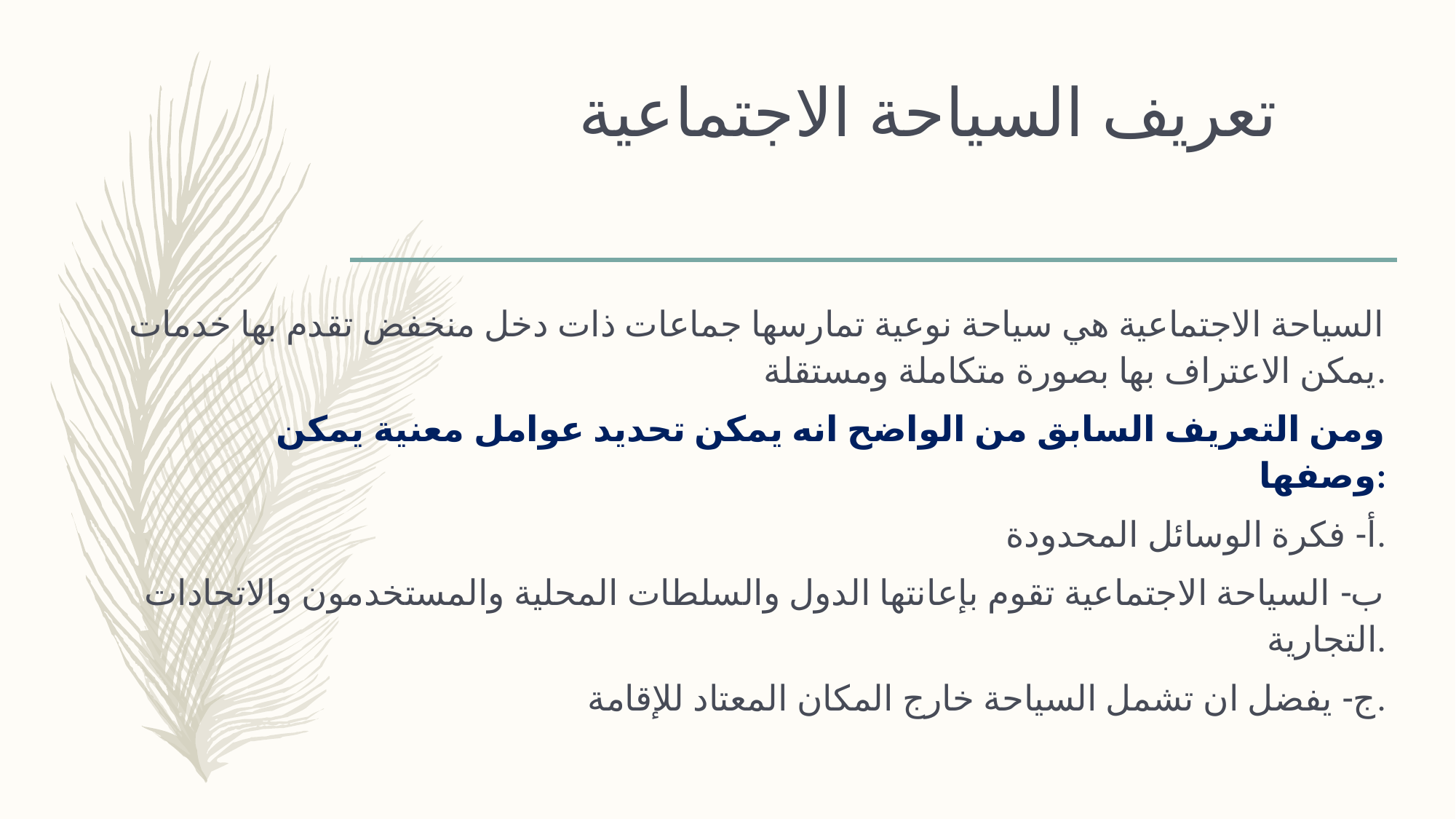

# تعريف السياحة الاجتماعية
السياحة الاجتماعية هي سياحة نوعية تمارسها جماعات ذات دخل منخفض تقدم بها خدمات يمكن الاعتراف بها بصورة متكاملة ومستقلة.
	ومن التعريف السابق من الواضح انه يمكن تحديد عوامل معنية يمكن وصفها:
أ- فكرة الوسائل المحدودة.
ب- السياحة الاجتماعية تقوم بإعانتها الدول والسلطات المحلية والمستخدمون والاتحادات التجارية.
ج- يفضل ان تشمل السياحة خارج المكان المعتاد للإقامة.